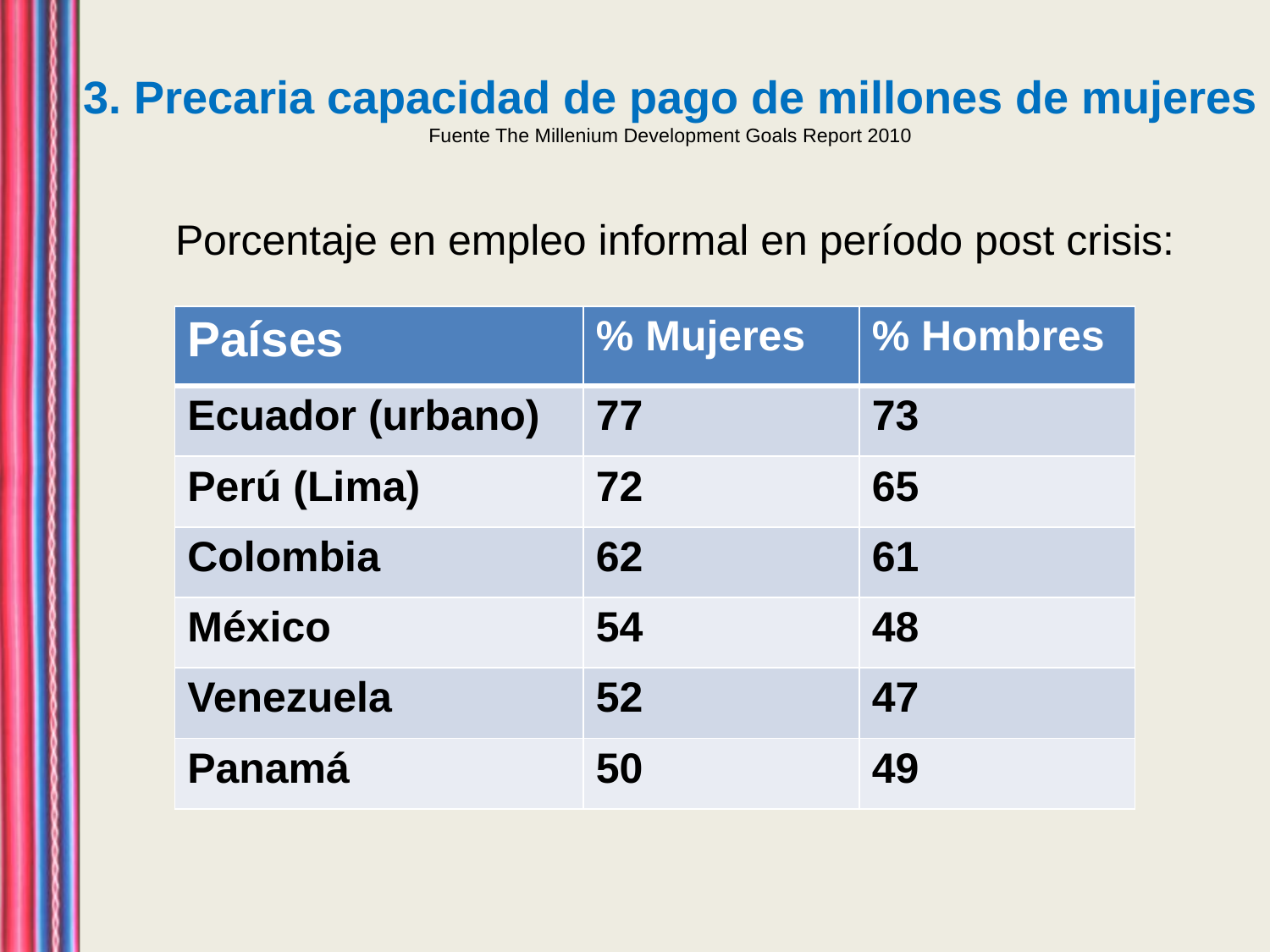

# 3. Precaria capacidad de pago de millones de mujeres Fuente The Millenium Development Goals Report 2010
   Porcentaje en empleo informal en período post crisis:
| Países | % Mujeres | % Hombres |
| --- | --- | --- |
| Ecuador (urbano) | 77 | 73 |
| Perú (Lima) | 72 | 65 |
| Colombia | 62 | 61 |
| México | 54 | 48 |
| Venezuela | 52 | 47 |
| Panamá | 50 | 49 |